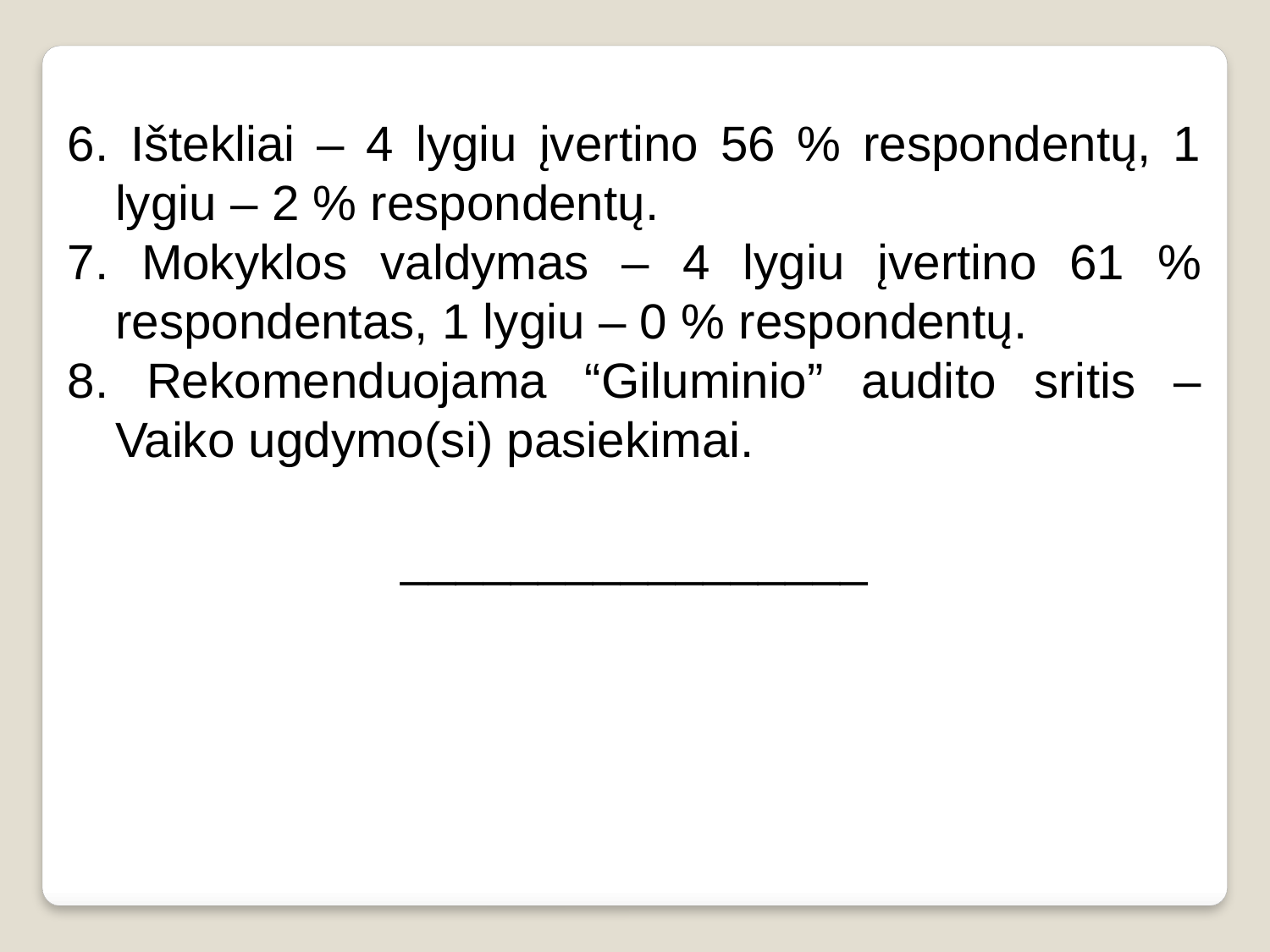

6. Ištekliai – 4 lygiu įvertino 56 % respondentų, 1 lygiu – 2 % respondentų.
7. Mokyklos valdymas – 4 lygiu įvertino 61 % respondentas, 1 lygiu – 0 % respondentų.
8. Rekomenduojama “Giluminio” audito sritis – Vaiko ugdymo(si) pasiekimai.

_________________